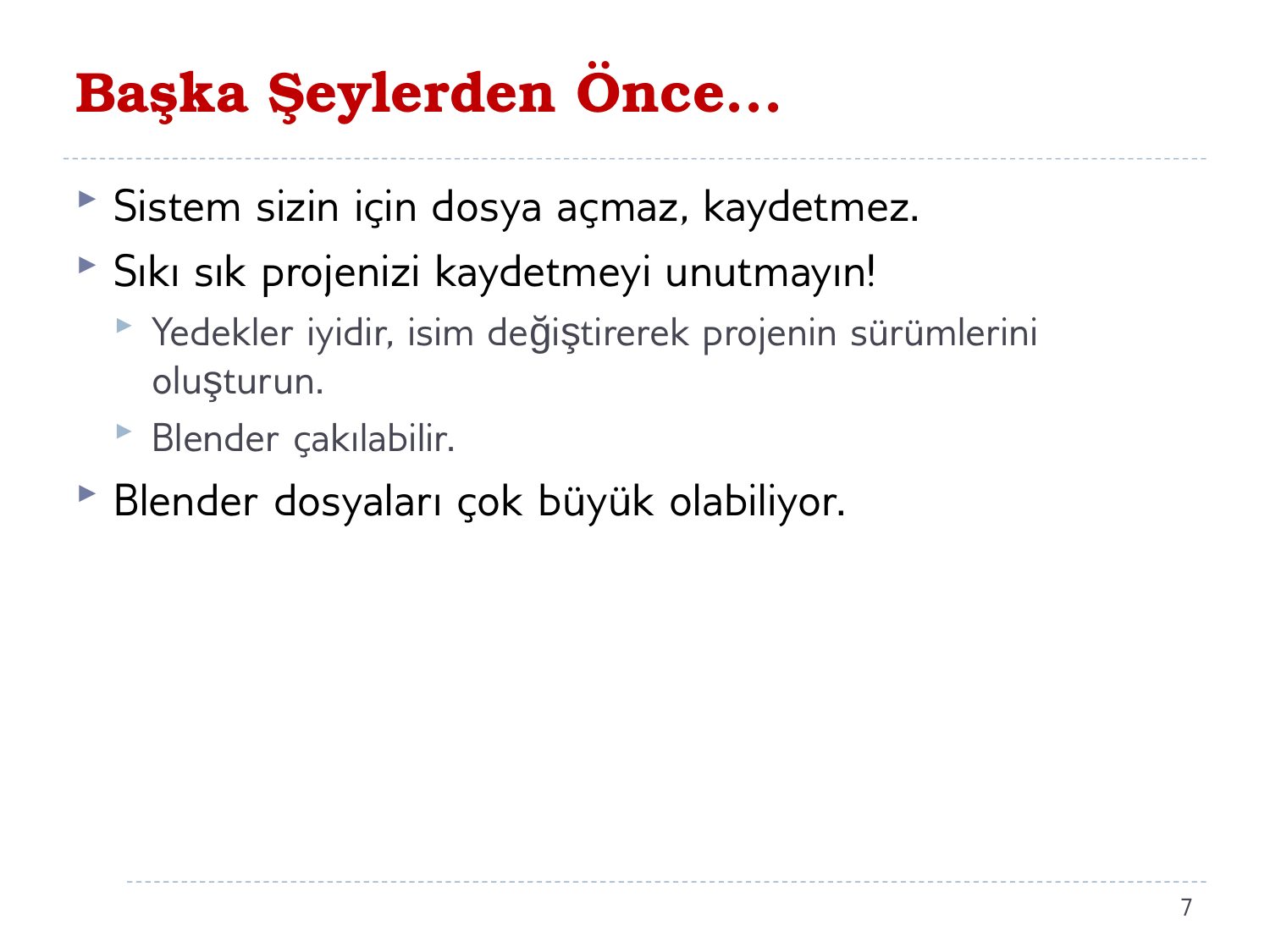

# Başka Şeylerden Önce...
Sistem sizin için dosya açmaz, kaydetmez.
Sıkı sık projenizi kaydetmeyi unutmayın!
Yedekler iyidir, isim değiştirerek projenin sürümlerini oluşturun.
Blender çakılabilir.
Blender dosyaları çok büyük olabiliyor.
7